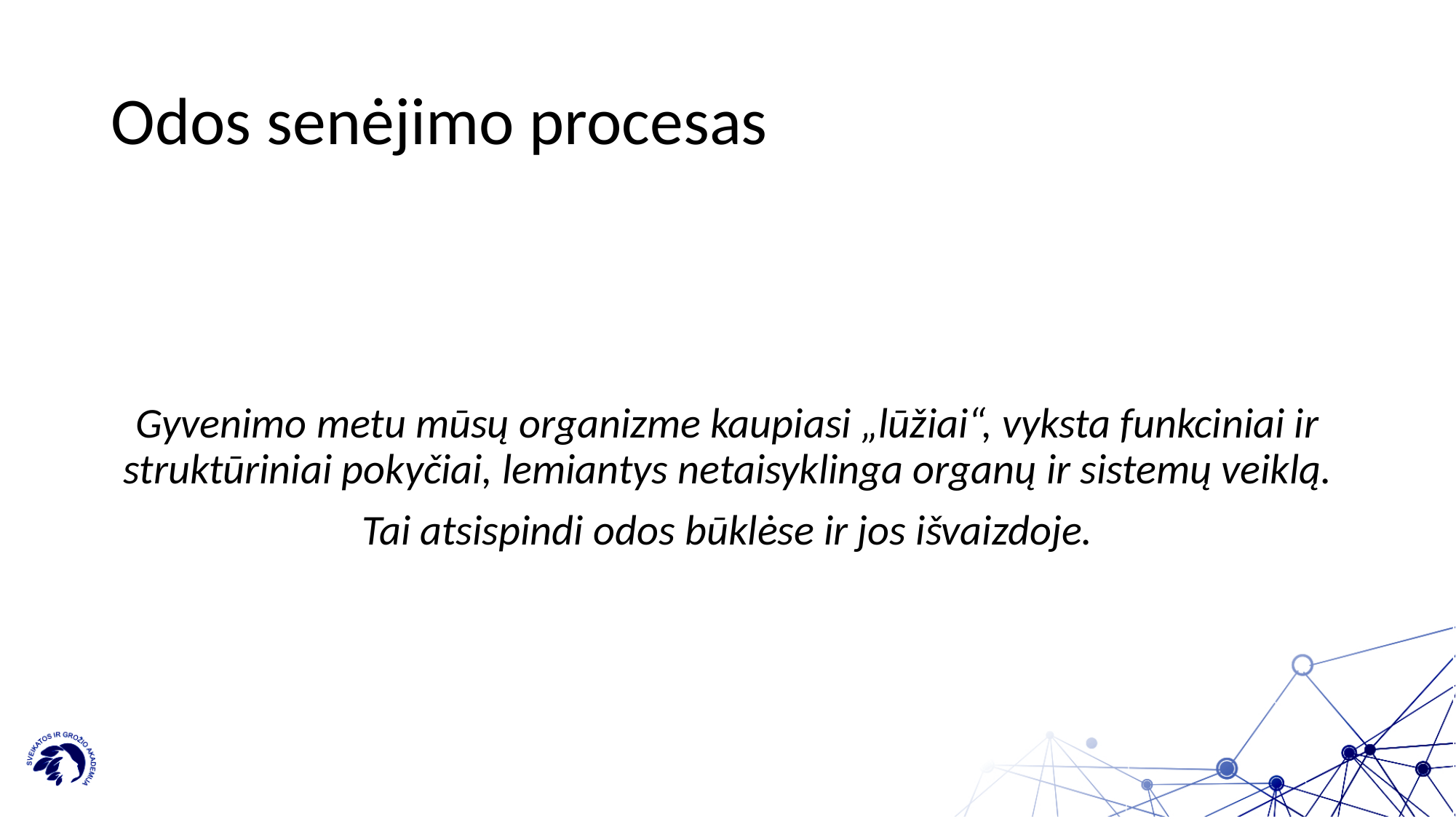

# Odos senėjimo procesas
Gyvenimo metu mūsų organizme kaupiasi „lūžiai“, vyksta funkciniai ir struktūriniai pokyčiai, lemiantys netaisyklinga organų ir sistemų veiklą.
Tai atsispindi odos būklėse ir jos išvaizdoje.